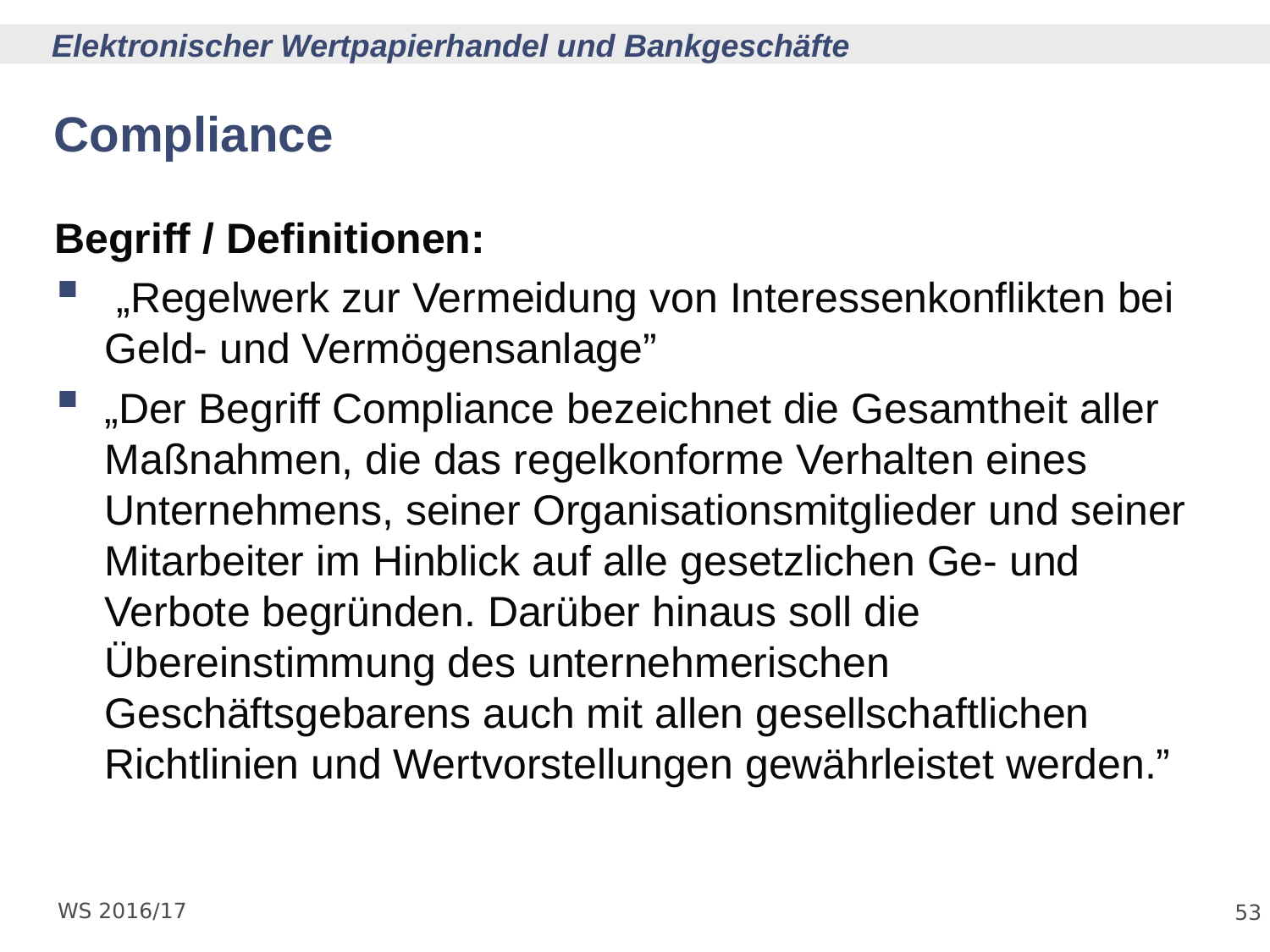

# Compliance
Begriff / Definitionen:
 „Regelwerk zur Vermeidung von Interessenkonflikten bei Geld- und Vermögensanlage”
„Der Begriff Compliance bezeichnet die Gesamtheit aller Maßnahmen, die das regelkonforme Verhalten eines Unternehmens, seiner Organisationsmitglieder und seiner Mitarbeiter im Hinblick auf alle gesetzlichen Ge- und Verbote begründen. Darüber hinaus soll die Übereinstimmung des unternehmerischen Geschäftsgebarens auch mit allen gesellschaftlichen Richtlinien und Wertvorstellungen gewährleistet werden.”